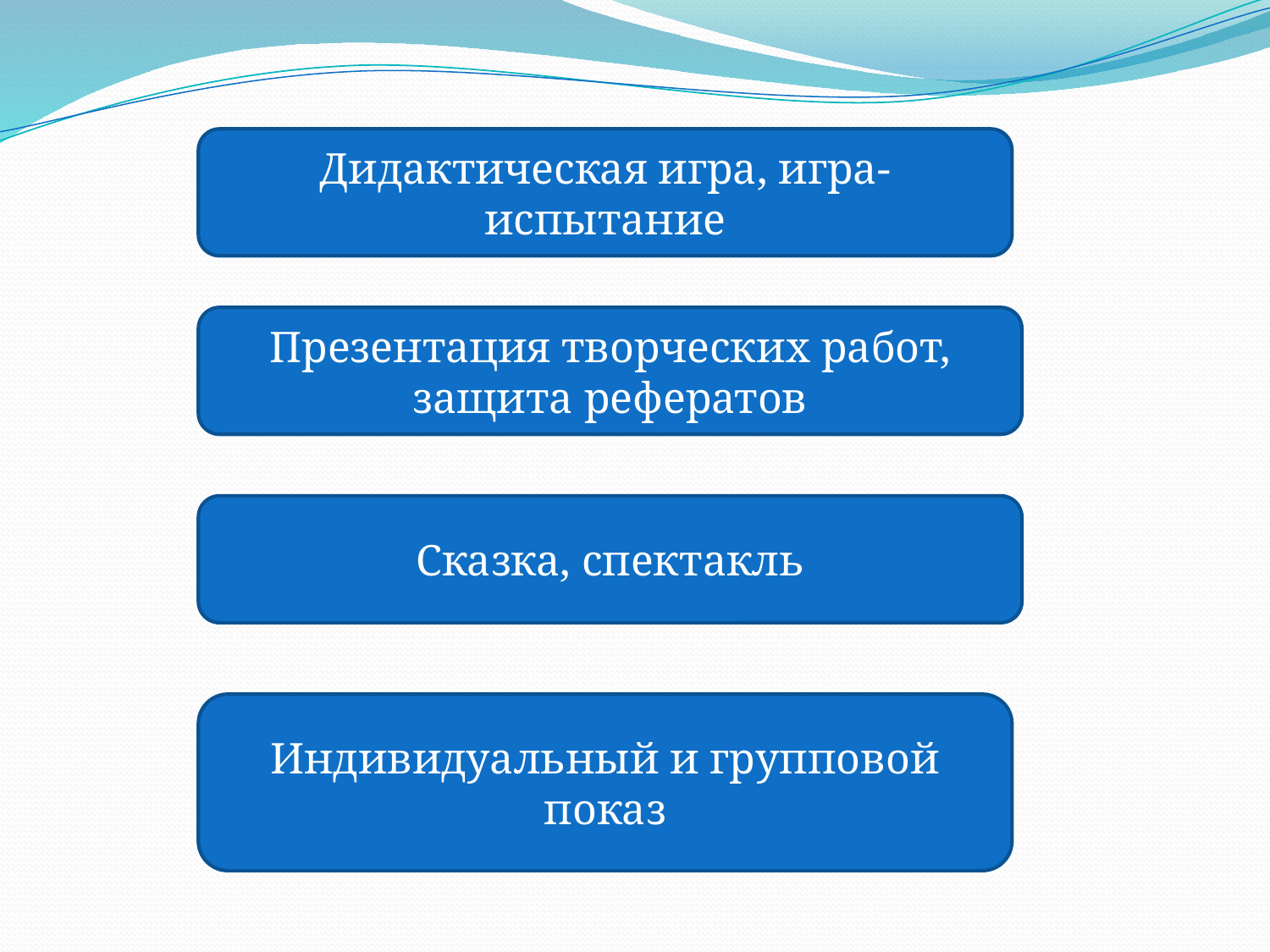

Дидактическая игра, игра-испытание
Презентация творческих работ, защита рефератов
Сказка, спектакль
Индивидуальный и групповой показ